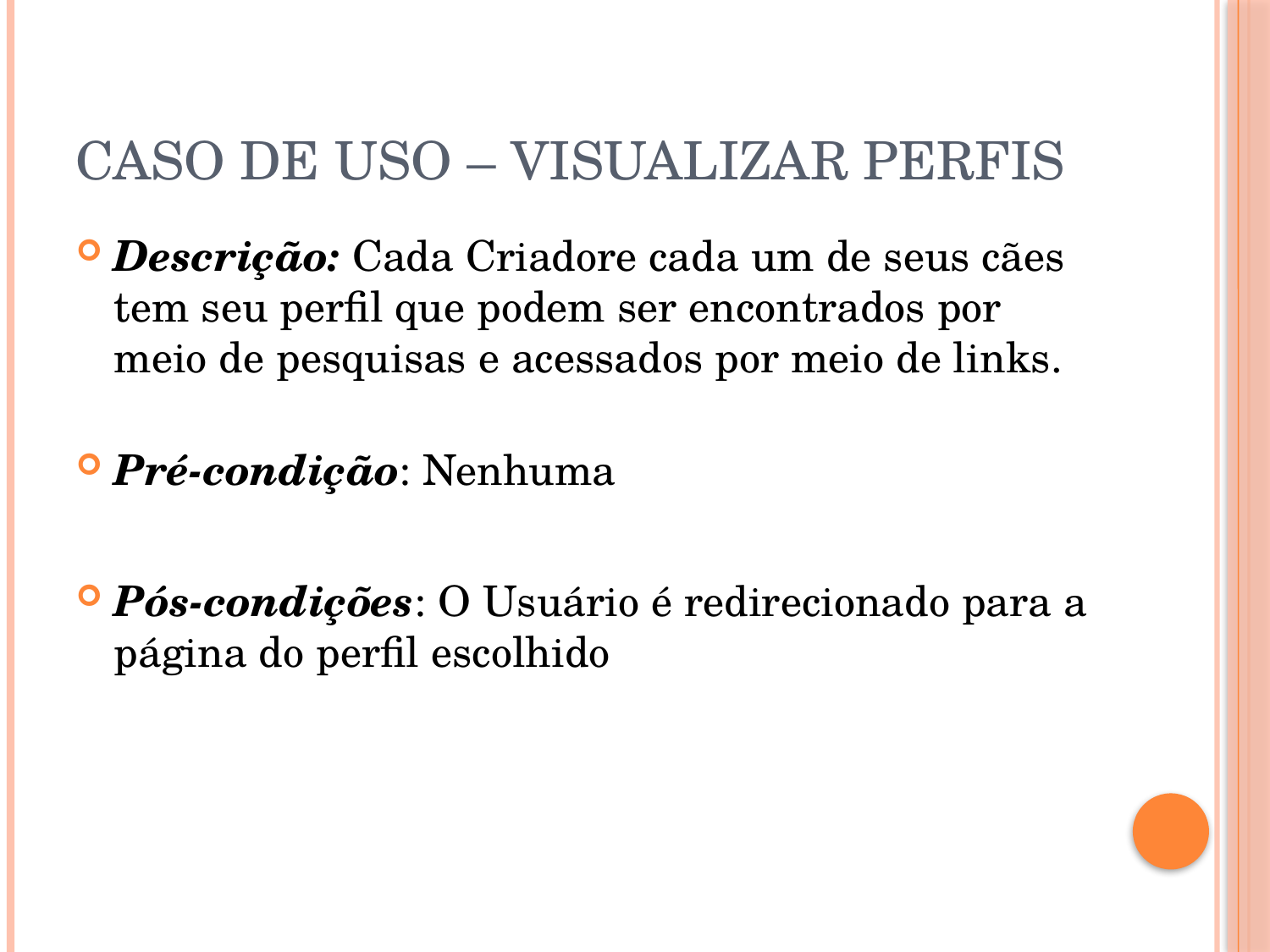

# Caso de Uso – Visualizar Perfis
Descrição: Cada Criadore cada um de seus cães tem seu perfil que podem ser encontrados por meio de pesquisas e acessados por meio de links.

Pré-condição: Nenhuma

Pós-condições: O Usuário é redirecionado para a página do perfil escolhido